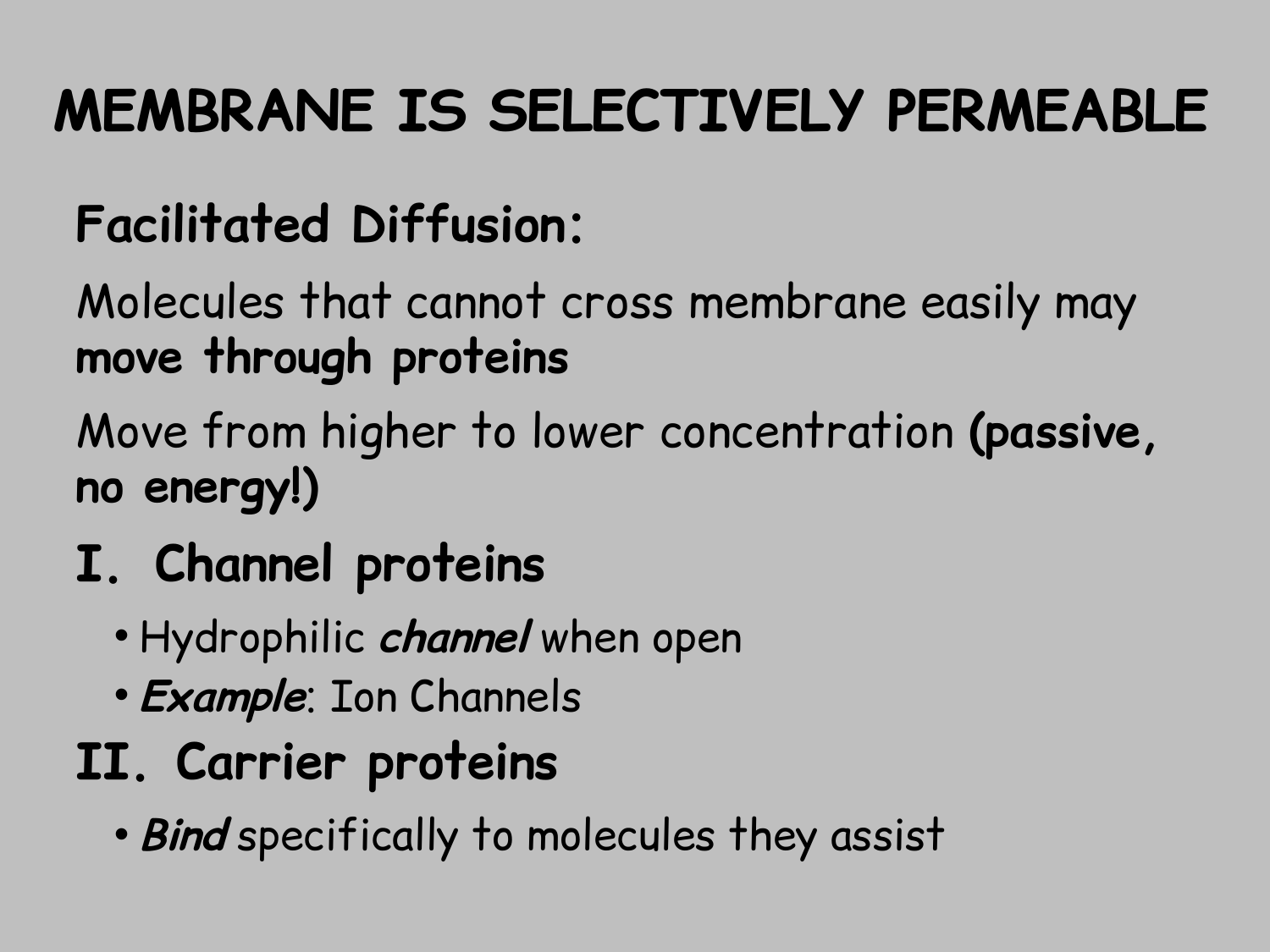

# Membrane is Selectively Permeable
Facilitated Diffusion:
Molecules that cannot cross membrane easily may move through proteins
Move from higher to lower concentration (passive, no energy!)
Channel proteins
Hydrophilic channel when open
Example: Ion Channels
 Carrier proteins
Bind specifically to molecules they assist